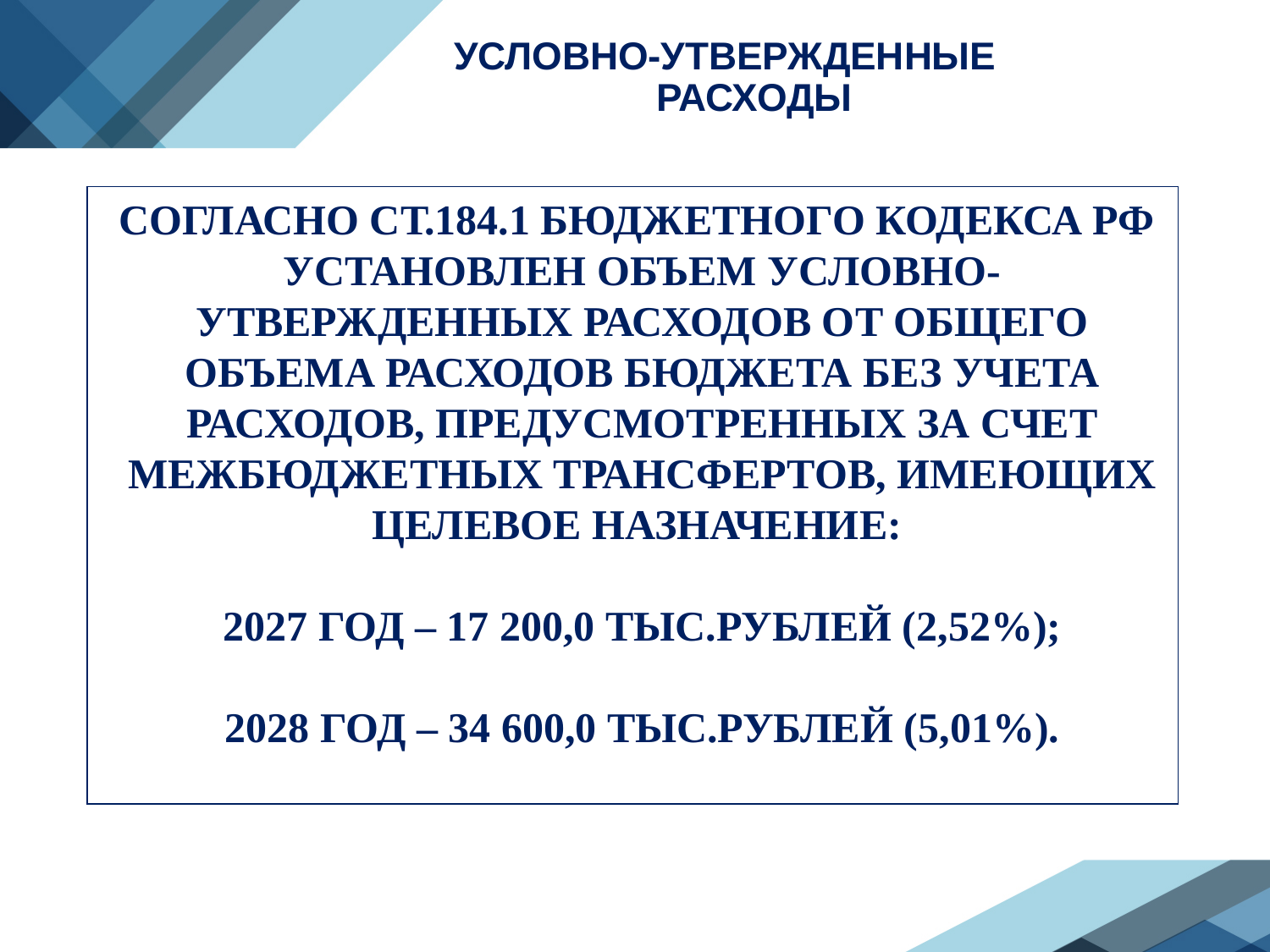

# УСЛОВНО-УТВЕРЖДЕННЫЕ РАСХОДЫ
СОГЛАСНО СТ.184.1 БЮДЖЕТНОГО КОДЕКСА РФ  УСТАНОВЛЕН ОБЪЕМ УСЛОВНО-УТВЕРЖДЕННЫХ РАСХОДОВ ОТ ОБЩЕГО ОБЪЕМА РАСХОДОВ БЮДЖЕТА БЕЗ УЧЕТА РАСХОДОВ, ПРЕДУСМОТРЕННЫХ ЗА СЧЕТ МЕЖБЮДЖЕТНЫХ ТРАНСФЕРТОВ, ИМЕЮЩИХ ЦЕЛЕВОЕ НАЗНАЧЕНИЕ:

2027 ГОД – 17 200,0 ТЫС.РУБЛЕЙ (2,52%);

2028 ГОД – 34 600,0 ТЫС.РУБЛЕЙ (5,01%).